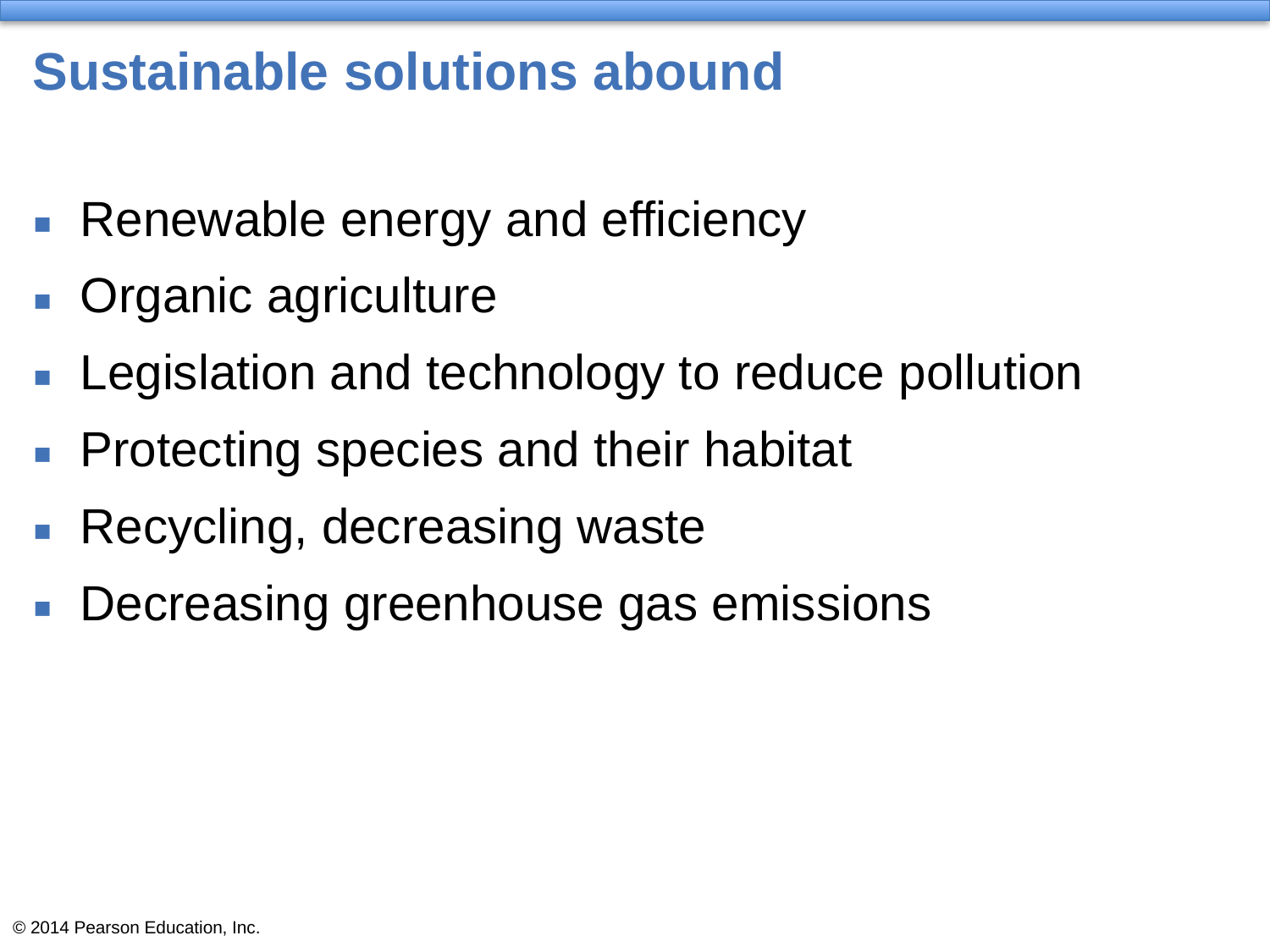

# Sustainable solutions abound
Renewable energy and efficiency
Organic agriculture
Legislation and technology to reduce pollution
Protecting species and their habitat
Recycling, decreasing waste
Decreasing greenhouse gas emissions